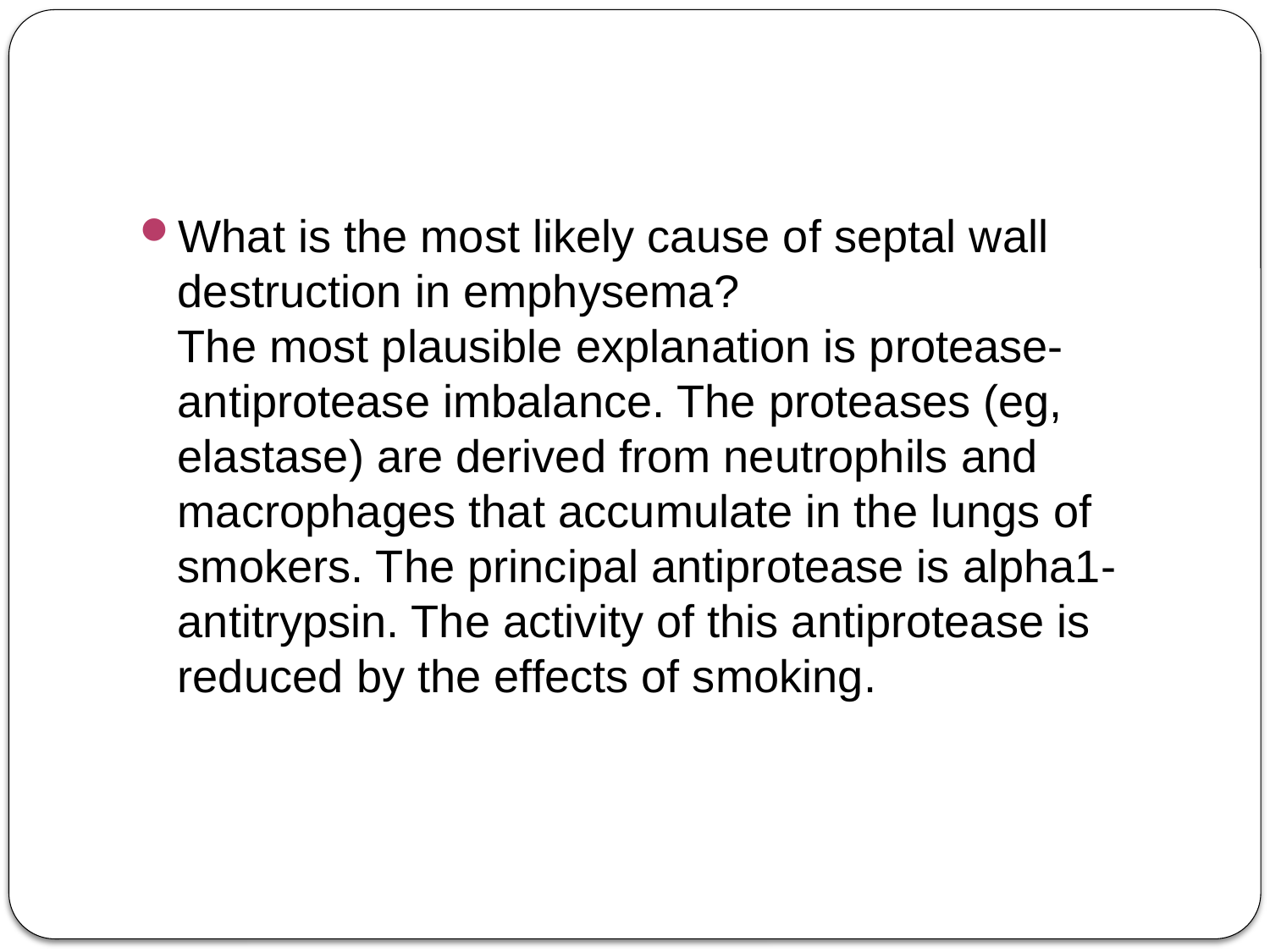

#
What is the most likely cause of septal wall destruction in emphysema?
The most plausible explanation is protease-antiprotease imbalance. The proteases (eg, elastase) are derived from neutrophils and macrophages that accumulate in the lungs of smokers. The principal antiprotease is alpha1-antitrypsin. The activity of this antiprotease is reduced by the effects of smoking.